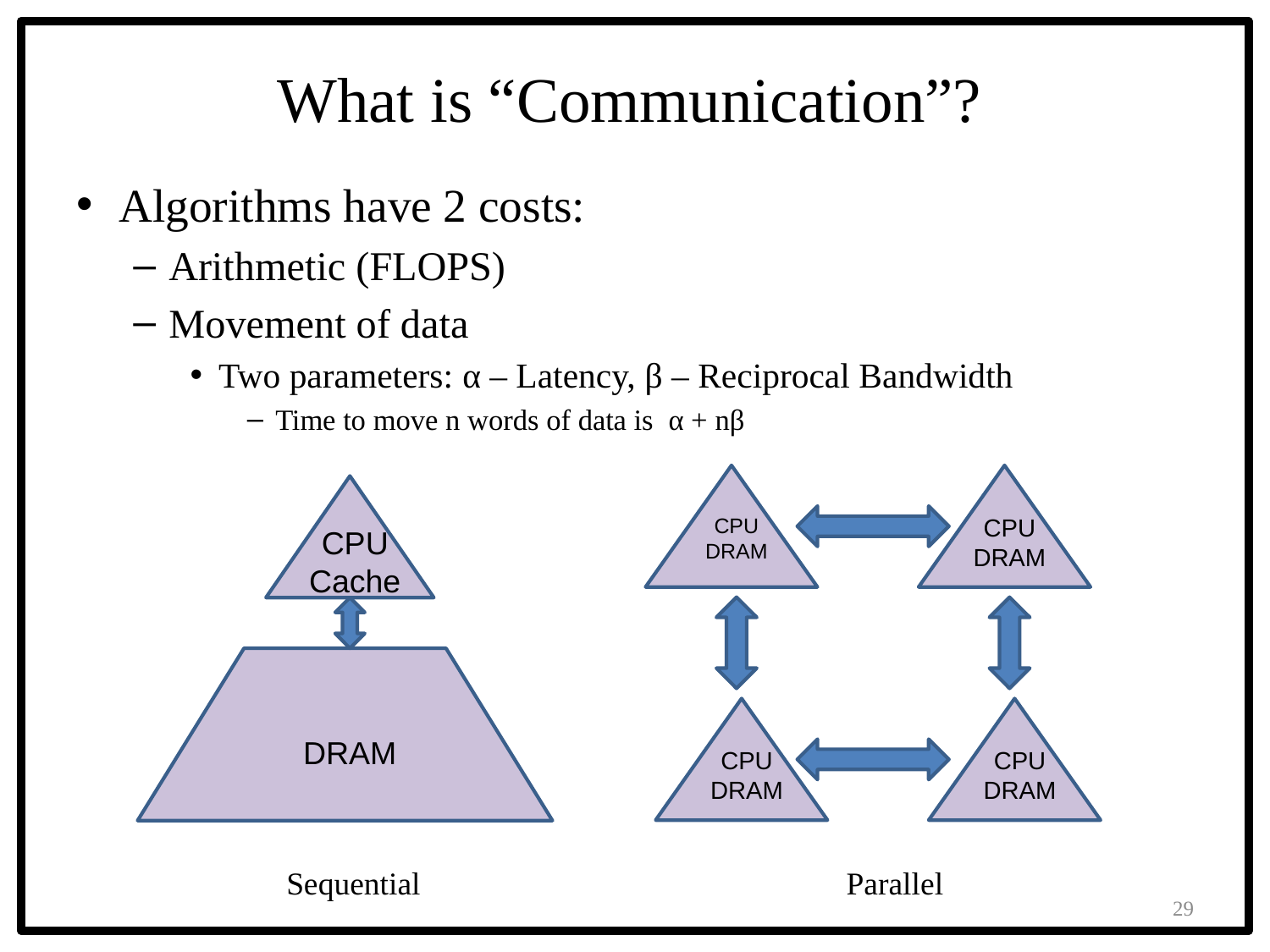

# What is “Communication”?
Algorithms have 2 costs:
Arithmetic (FLOPS)
Movement of data
Two parameters: α – Latency, β – Reciprocal Bandwidth
Time to move n words of data is  α + nβ

CPU
DRAM

CPU
DRAM

CPU
DRAM

CPU
DRAM

CPU
Cache

DRAM
             Sequential                                                     Parallel
29